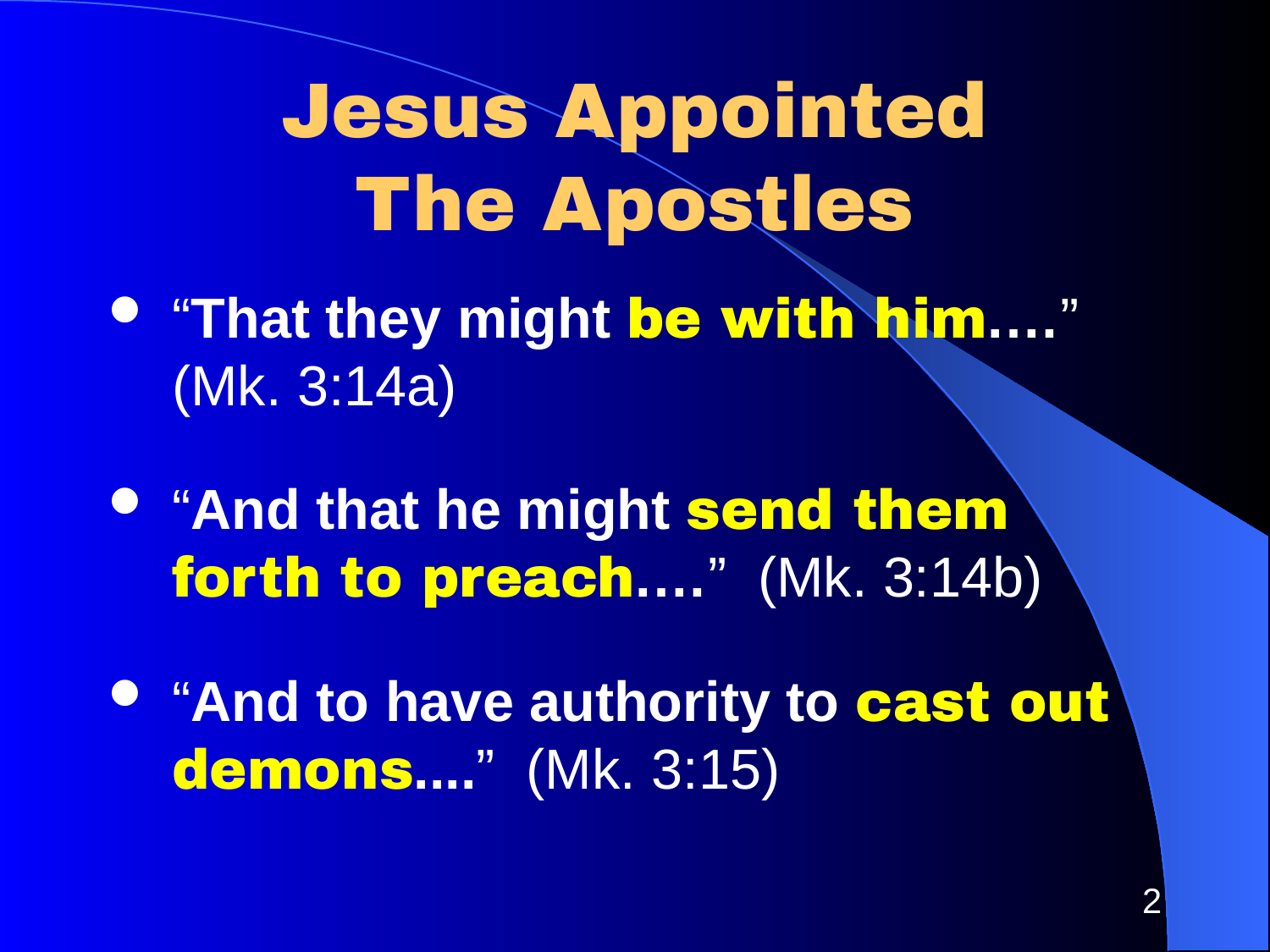

# Jesus Appointed The Apostles
“That they might be with him.…”  (Mk. 3:14a)
“And that he might send them forth to preach.…”  (Mk. 3:14b)
“And to have authority to cast out demons....”  (Mk. 3:15)
2